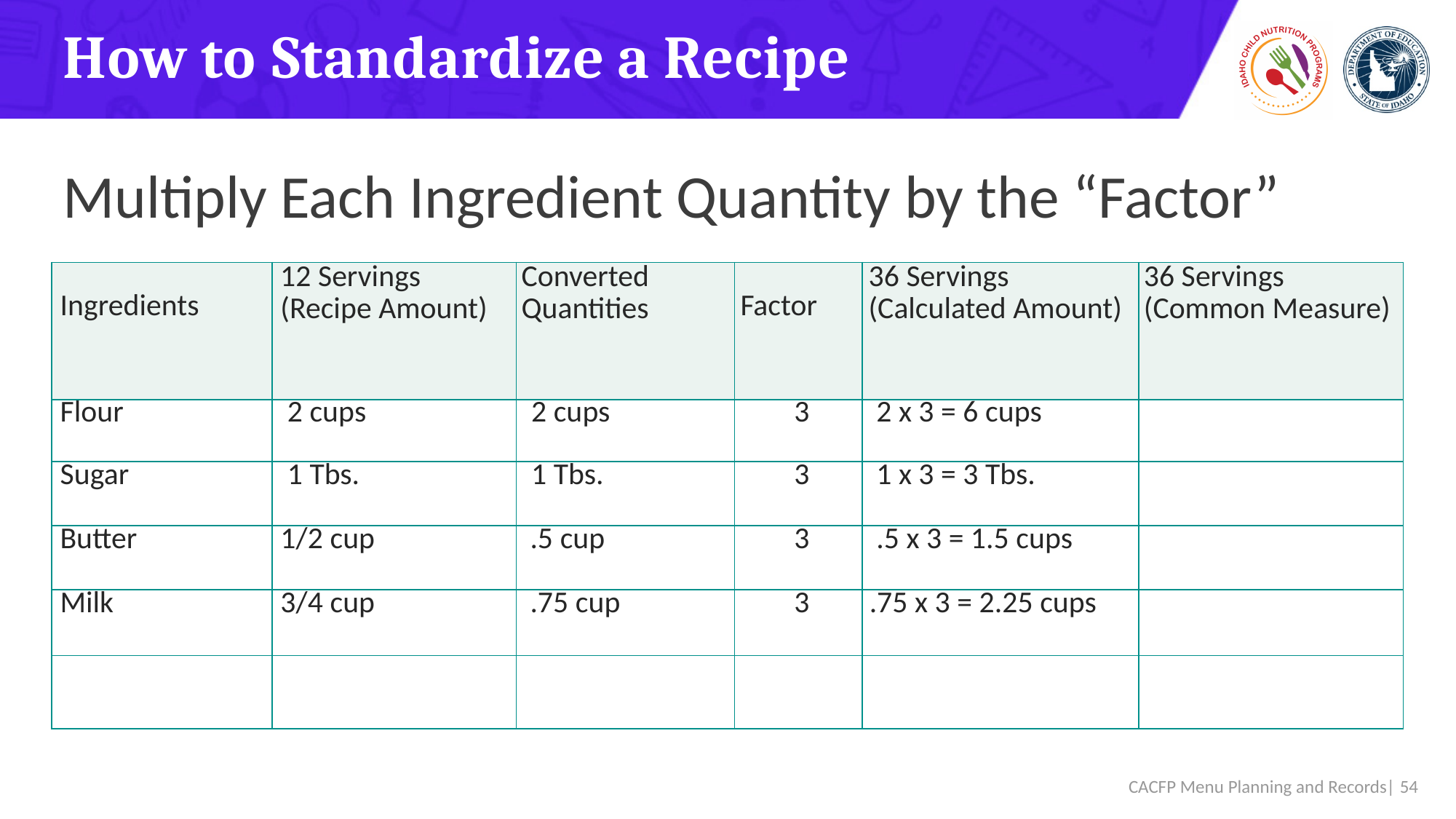

# How to Standardize a Recipe
Multiply Each Ingredient Quantity by the “Factor”

| Ingredients | 12 Servings (Recipe Amount) | Converted Quantities | Factor | 36 Servings (Calculated Amount) | 36 Servings (Common Measure) |
| --- | --- | --- | --- | --- | --- |
| Flour | 2 cups | 2 cups | 3 | 2 x 3 = 6 cups |  |
| Sugar | 1 Tbs. | 1 Tbs. | 3 | 1 x 3 = 3 Tbs. |  |
| Butter | 1/2 cup | .5 cup | 3 | .5 x 3 = 1.5 cups |  |
| Milk | 3/4 cup | .75 cup | 3 | .75 x 3 = 2.25 cups |  |
|  |  |  |  |  |  |
 CACFP Menu Planning and Records| 54